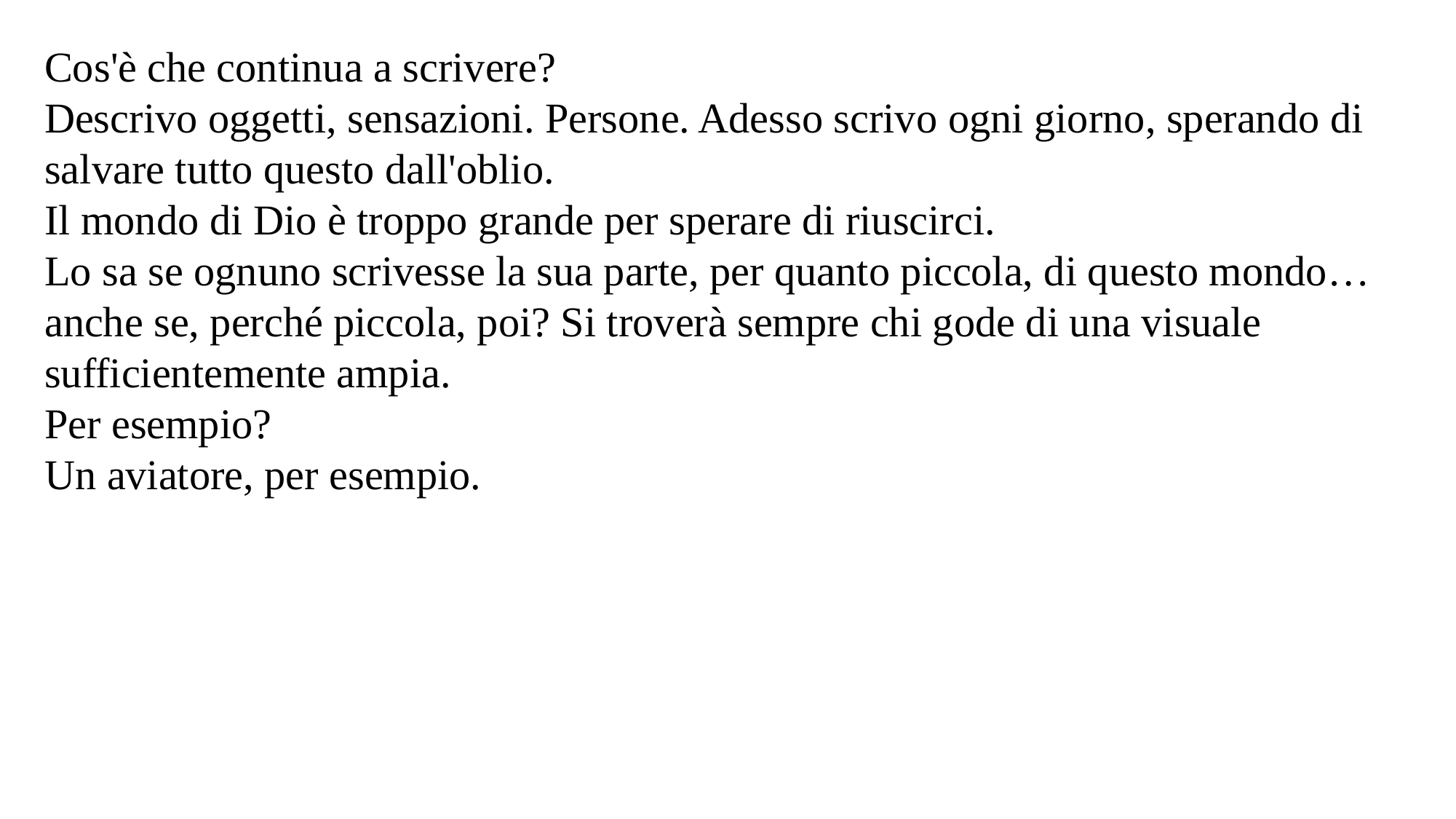

Cos'è che continua a scrivere?
Descrivo oggetti, sensazioni. Persone. Adesso scrivo ogni giorno, sperando di salvare tutto questo dall'oblio.
Il mondo di Dio è troppo grande per sperare di riuscirci.
Lo sa se ognuno scrivesse la sua parte, per quanto piccola, di questo mondo… anche se, perché piccola, poi? Si troverà sempre chi gode di una visuale sufficientemente ampia.
Per esempio?
Un aviatore, per esempio.